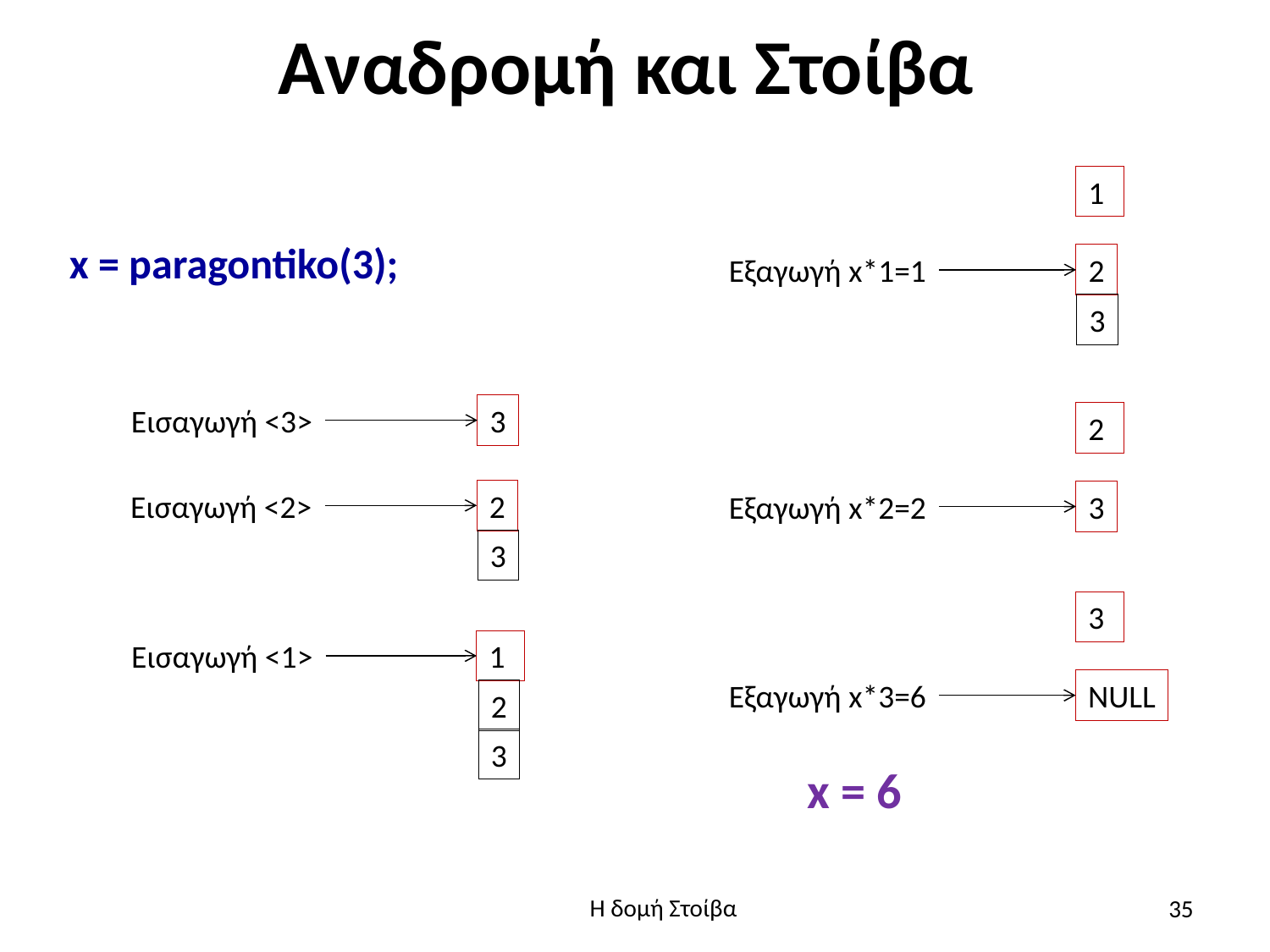

# Αναδρομή και Στοίβα
1
x = paragontiko(3);
Εξαγωγή x*1=1
2
3
Εισαγωγή <3>
3
2
Εισαγωγή <2>
2
Εξαγωγή x*2=2
3
3
3
Εισαγωγή <1>
1
Εξαγωγή x*3=6
NULL
2
3
x = 6
35
Η δομή Στοίβα